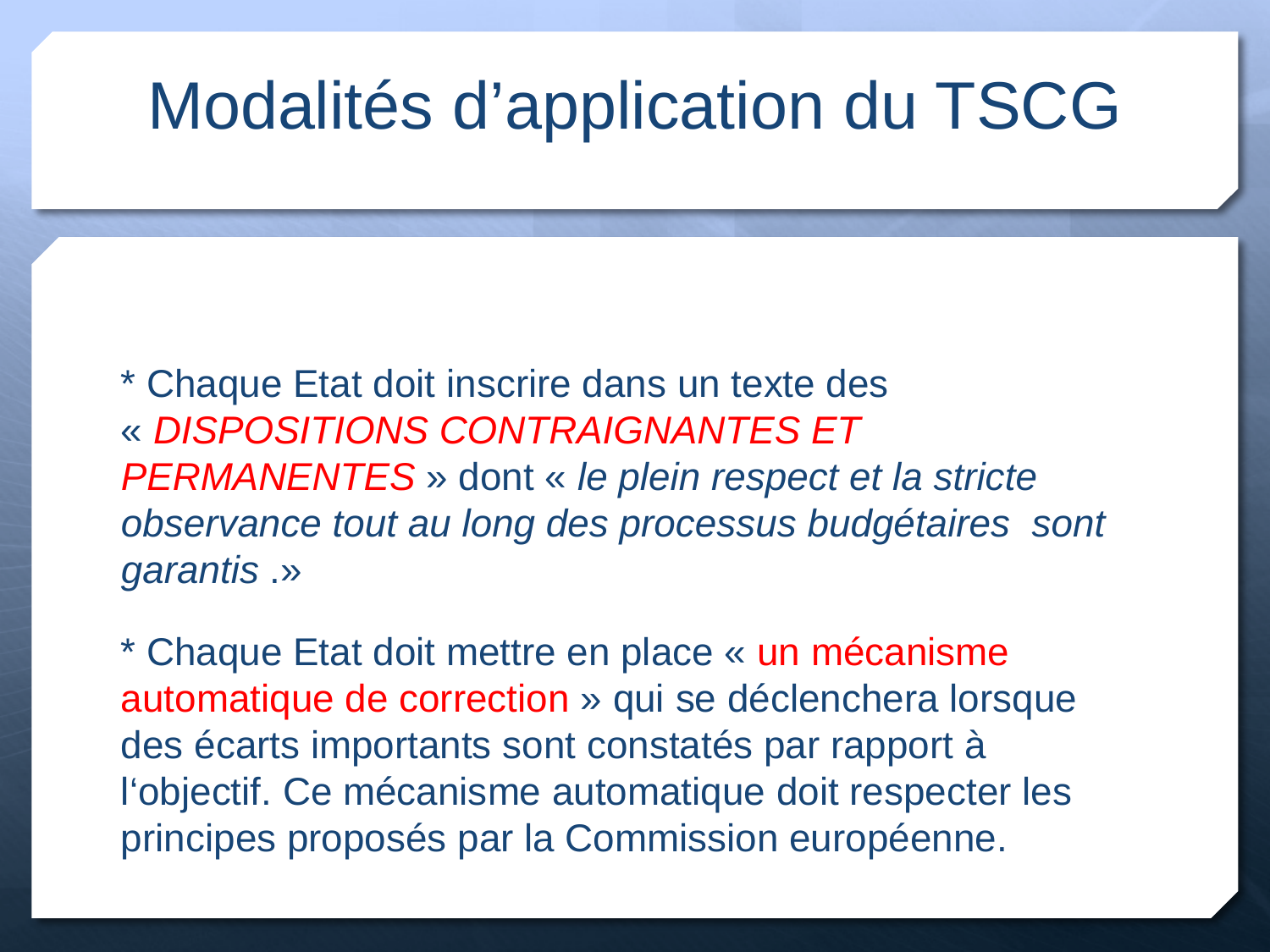

# Modalités d’application du TSCG

* Chaque Etat doit inscrire dans un texte des « DISPOSITIONS CONTRAIGNANTES ET PERMANENTES » dont « le plein respect et la stricte observance tout au long des processus budgétaires  sont garantis .»
* Chaque Etat doit mettre en place « un mécanisme automatique de correction » qui se déclenchera lorsque des écarts importants sont constatés par rapport à l‘objectif. Ce mécanisme automatique doit respecter les principes proposés par la Commission européenne.